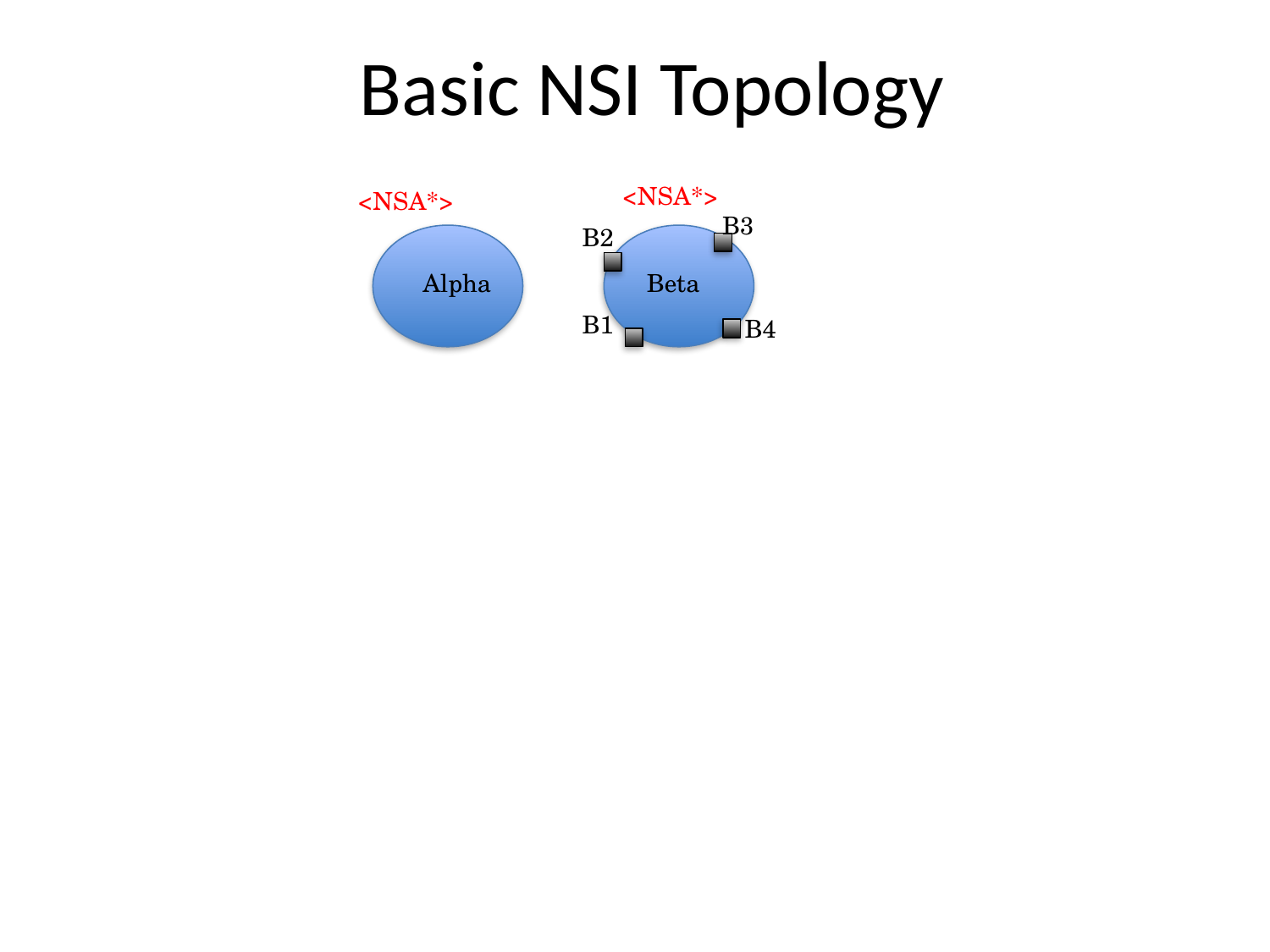

# Basic NSI Topology
<NSA*>
<NSA*>
B3
B2

Alpha
Beta
B1
B4